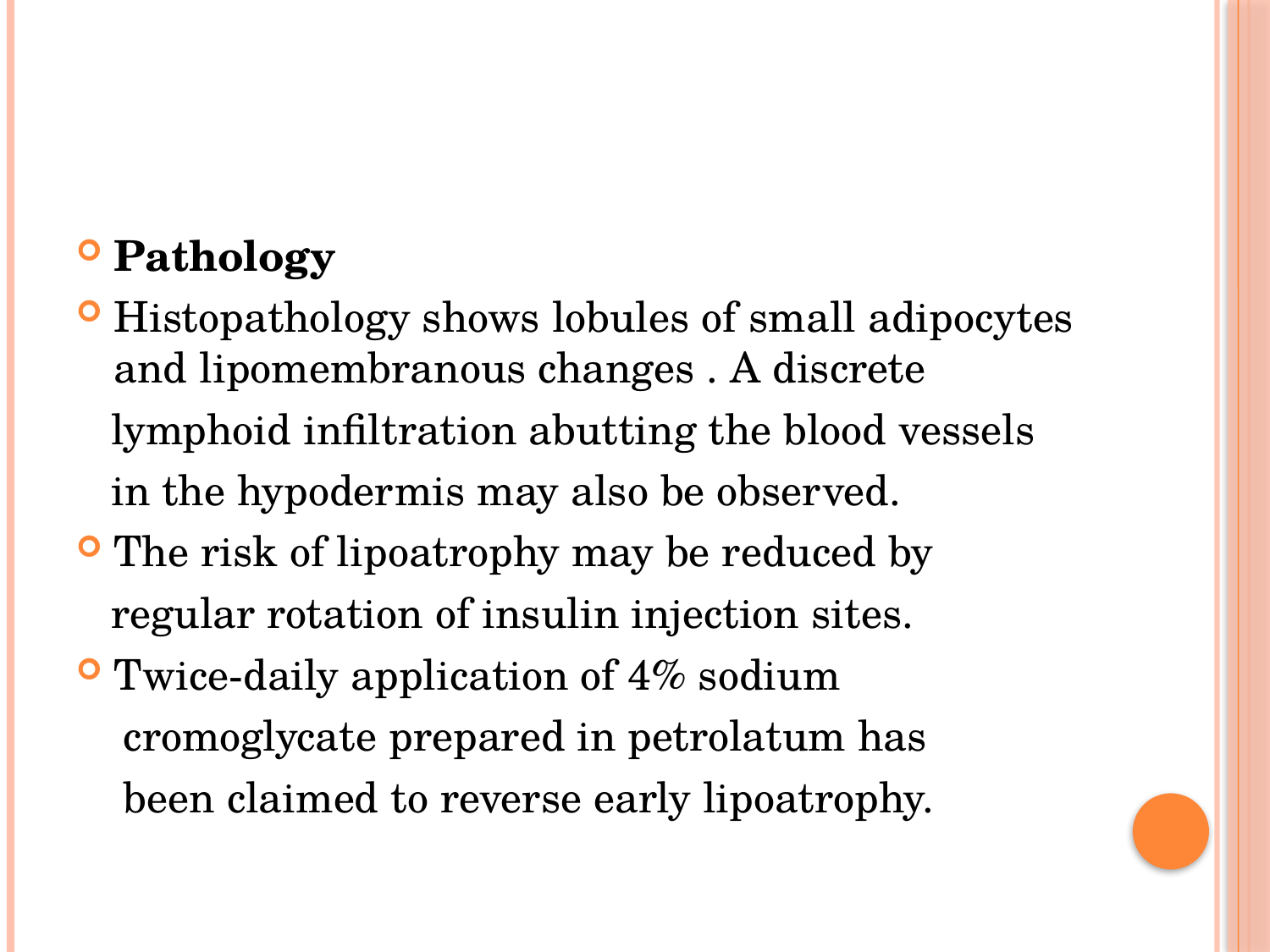

#
Pathology
Histopathology shows lobules of small adipocytes and lipomembranous changes . A discrete
   lymphoid infiltration abutting the blood vessels
   in the hypodermis may also be observed.
The risk of lipoatrophy may be reduced by
   regular rotation of insulin injection sites.
Twice‐daily application of 4% sodium
    cromoglycate prepared in petrolatum has
    been claimed to reverse early lipoatrophy.